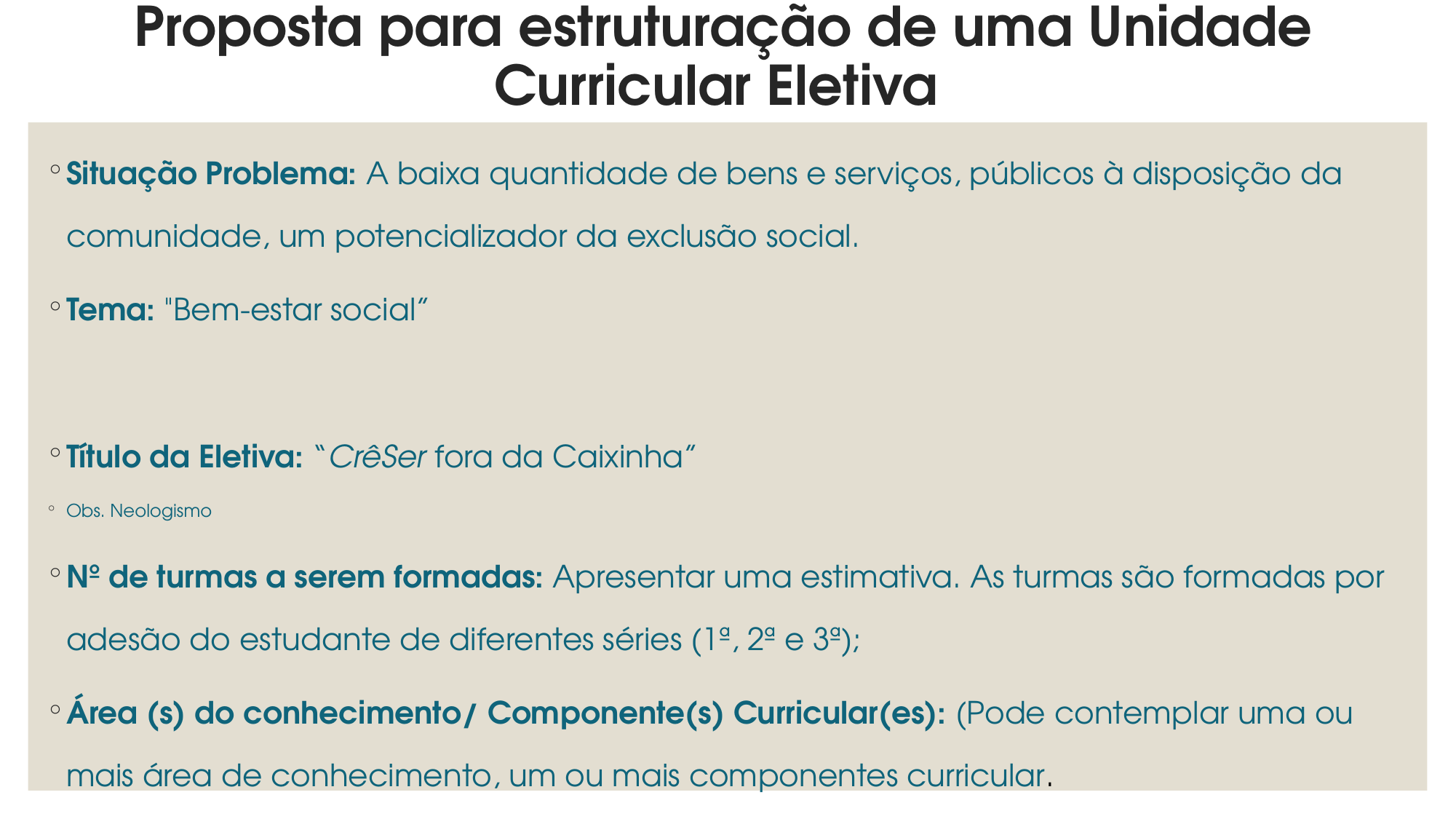

# Proposta para estruturação de uma Unidade Curricular Eletiva
Situação Problema: A baixa quantidade de bens e serviços, públicos à disposição da comunidade, um potencializador da exclusão social.
Tema: "Bem-estar social”

Título da Eletiva: “CrêSer fora da Caixinha”
Obs. Neologismo
Nº de turmas a serem formadas: Apresentar uma estimativa. As turmas são formadas por adesão do estudante de diferentes séries (1ª, 2ª e 3ª);
Área (s) do conhecimento/ Componente(s) Curricular(es): (Pode contemplar uma ou mais área de conhecimento, um ou mais componentes curricular.